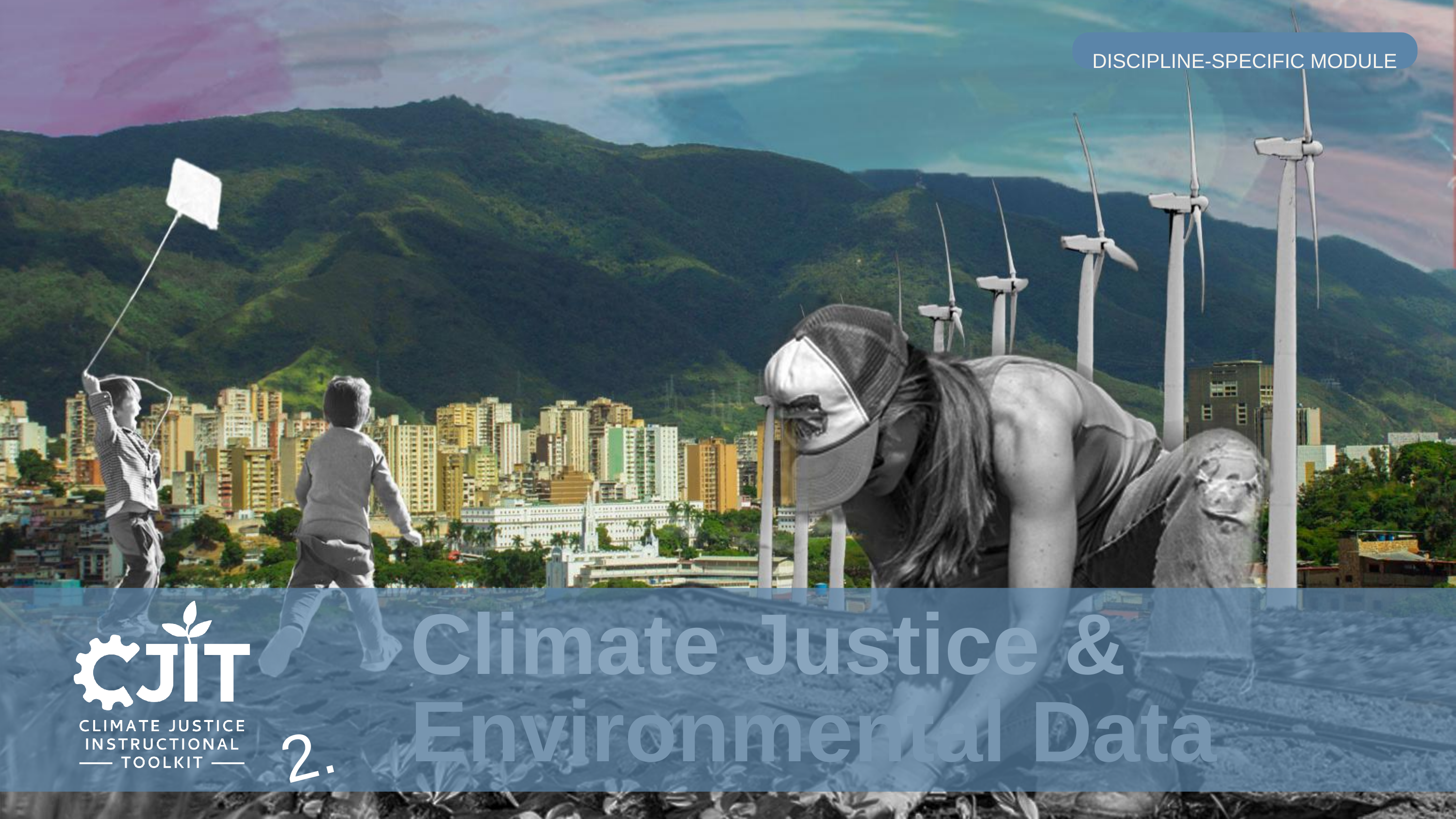

DISCIPLINE-SPECIFIC MODULE

Climate Justice &
Environmental Data
2.0